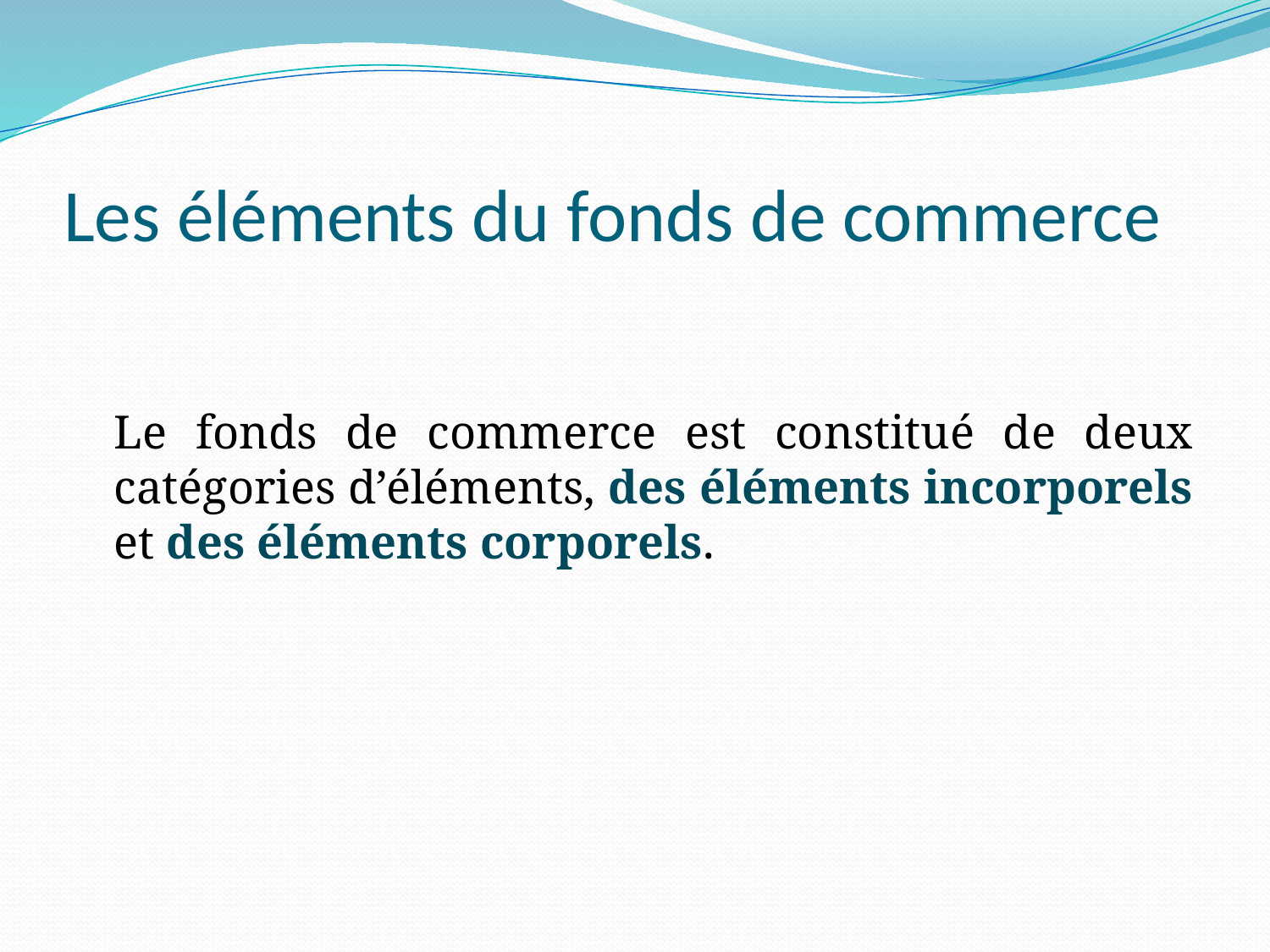

# Les éléments du fonds de commerce

	Le fonds de commerce est constitué de deux catégories d’éléments, des éléments incorporels et des éléments corporels.